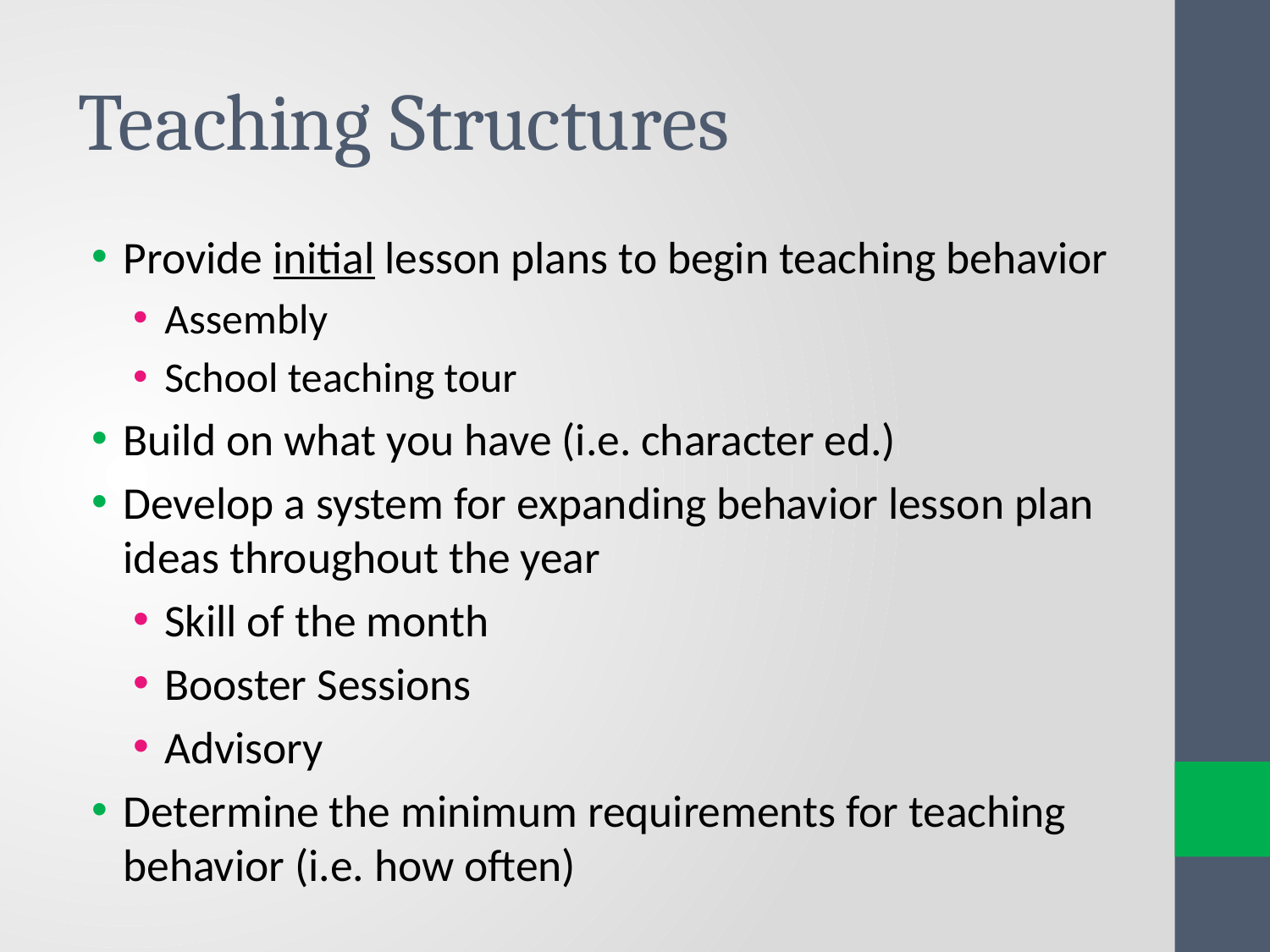

# Teaching Structures
Provide initial lesson plans to begin teaching behavior
Assembly
School teaching tour
Build on what you have (i.e. character ed.)
Develop a system for expanding behavior lesson plan ideas throughout the year
Skill of the month
Booster Sessions
Advisory
Determine the minimum requirements for teaching behavior (i.e. how often)